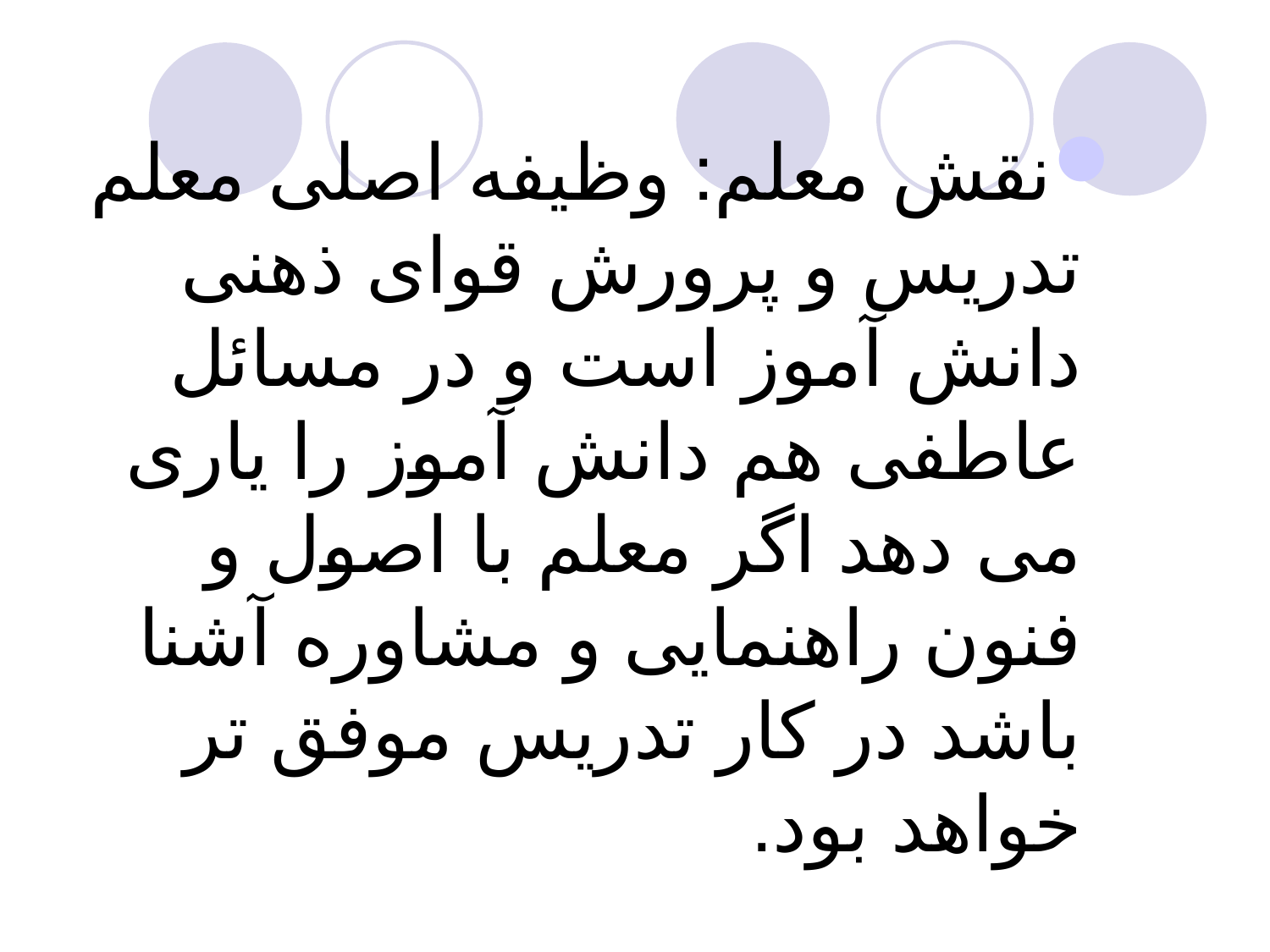

نقش معلم: وظیفه اصلی معلم تدریس و پرورش قوای ذهنی دانش آموز است و در مسائل عاطفی هم دانش آموز را یاری می دهد اگر معلم با اصول و فنون راهنمایی و مشاوره آشنا باشد در کار تدریس موفق تر خواهد بود.